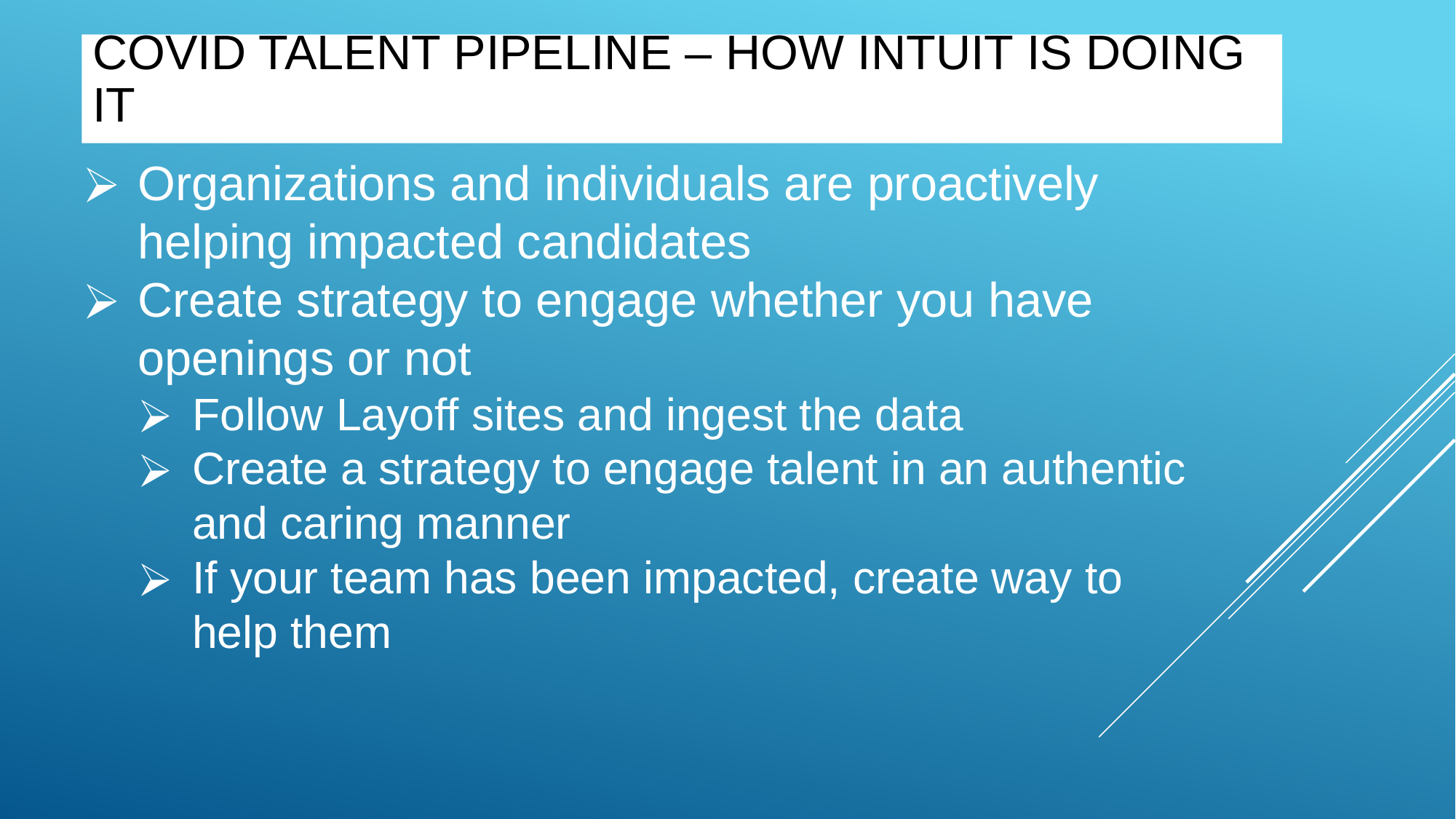

# COVID TALENT PIPELINE – HOW INTUIT IS DOING IT
Organizations and individuals are proactively helping impacted candidates
Create strategy to engage whether you have openings or not
Follow Layoff sites and ingest the data
Create a strategy to engage talent in an authentic and caring manner
If your team has been impacted, create way to help them